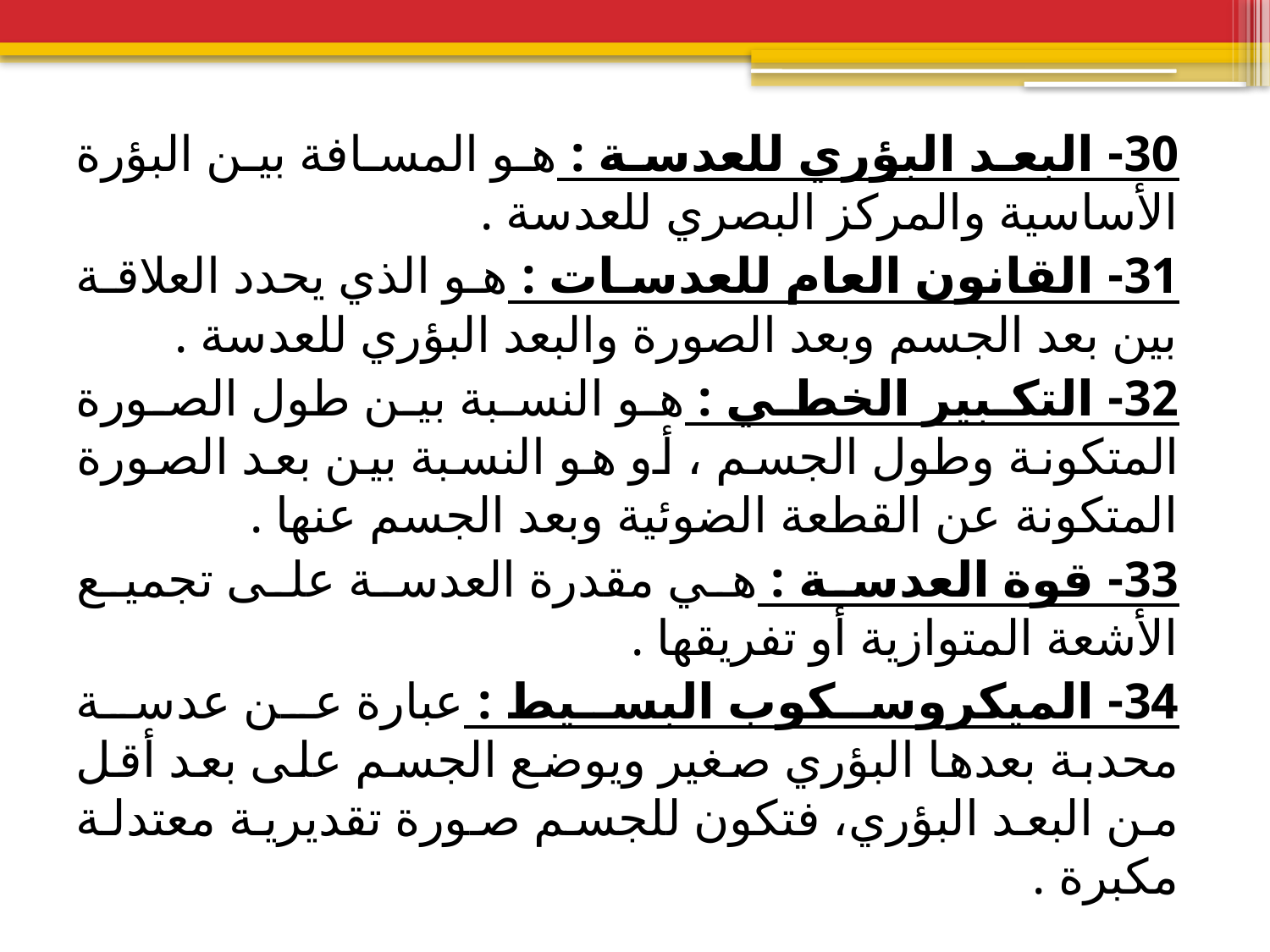

30- البعد البؤري للعدسة : هو المسافة بين البؤرة الأساسية والمركز البصري للعدسة .
31- القانون العام للعدسات : هو الذي يحدد العلاقة بين بعد الجسم وبعد الصورة والبعد البؤري للعدسة .
32- التكبير الخطي : هو النسبة بين طول الصورة المتكونة وطول الجسم ، أو هو النسبة بين بعد الصورة المتكونة عن القطعة الضوئية وبعد الجسم عنها .
33- قوة العدسة : هي مقدرة العدسة على تجميع الأشعة المتوازية أو تفريقها .
34- الميكروسكوب البسيط : عبارة عن عدسة محدبة بعدها البؤري صغير ويوضع الجسم على بعد أقل من البعد البؤري، فتكون للجسم صورة تقديرية معتدلة مكبرة .